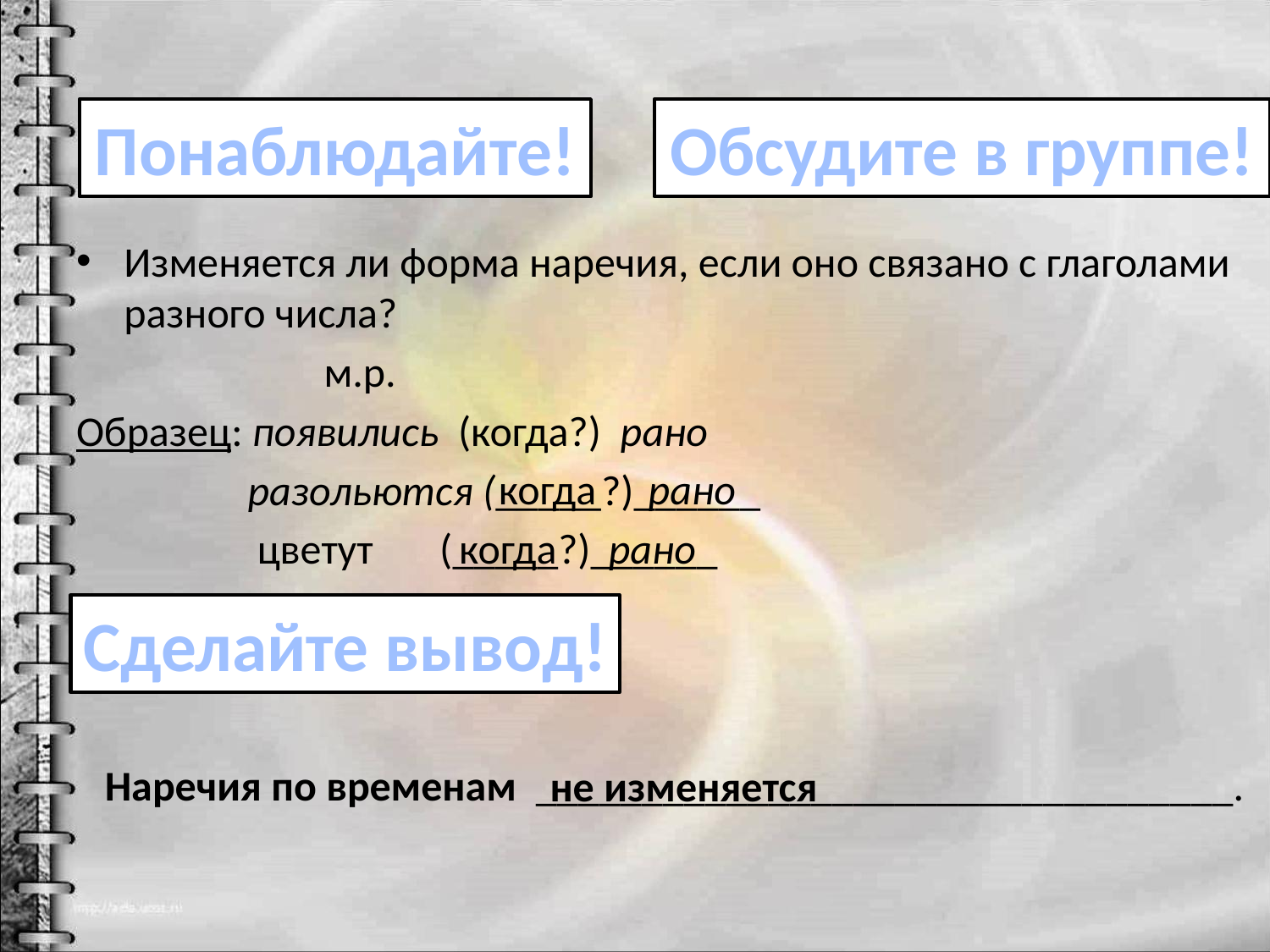

Понаблюдайте!
Обсудите в группе!
Изменяется ли форма наречия, если оно связано с глаголами разного числа?
                          м.р.
Образец: появились  (когда?)  рано
                  разольются (_____?)______
                   цветут       (_____?)______

   Наречия по временам  _________________________________.
когда
рано
когда
рано
Сделайте вывод!
не изменяется